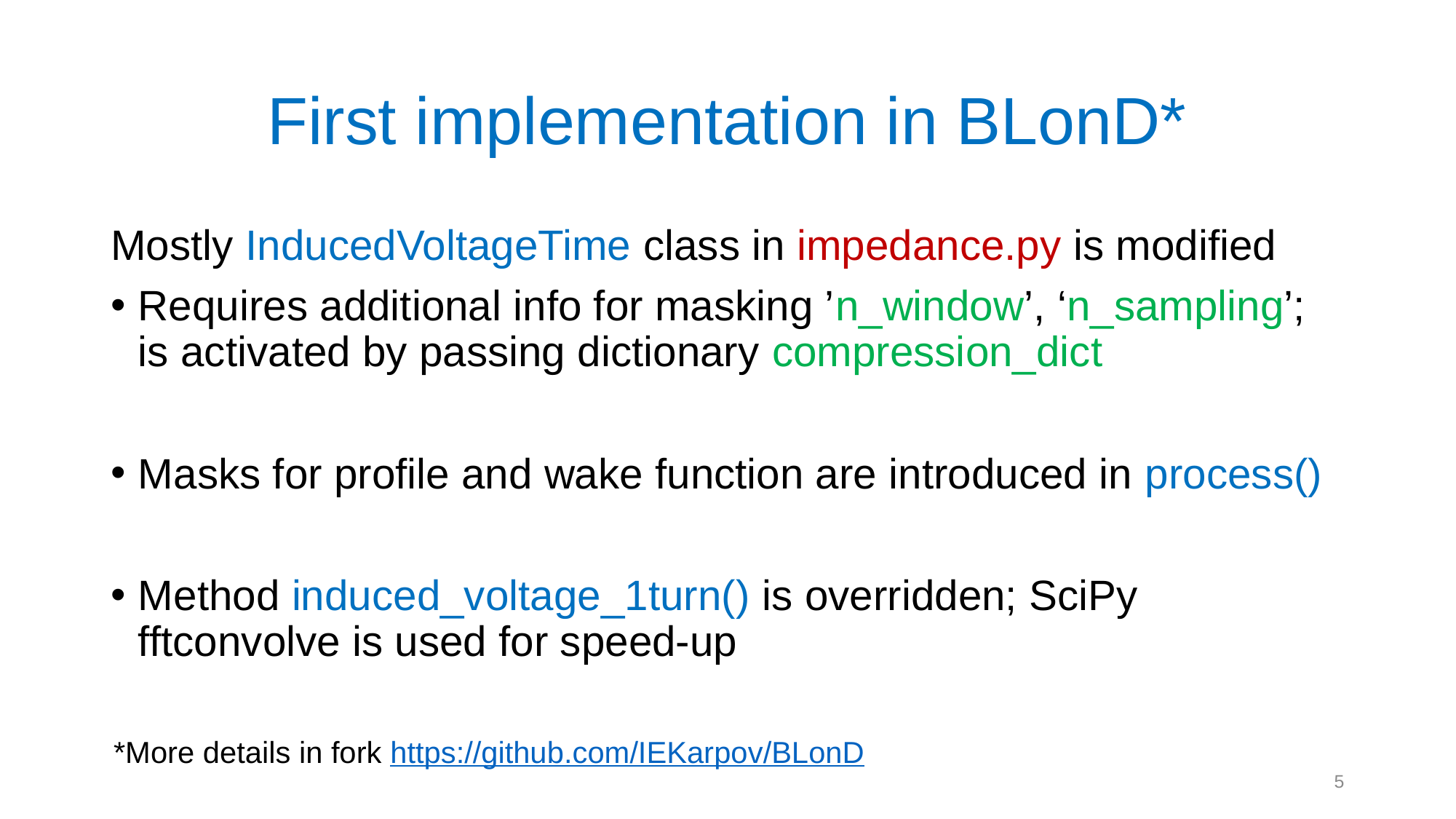

# First implementation in BLonD*
Mostly InducedVoltageTime class in impedance.py is modified
Requires additional info for masking ’n_window’, ‘n_sampling’; is activated by passing dictionary compression_dict

Masks for profile and wake function are introduced in process()

Method induced_voltage_1turn() is overridden; SciPy fftconvolve is used for speed-up
*More details in fork https://github.com/IEKarpov/BLonD
5